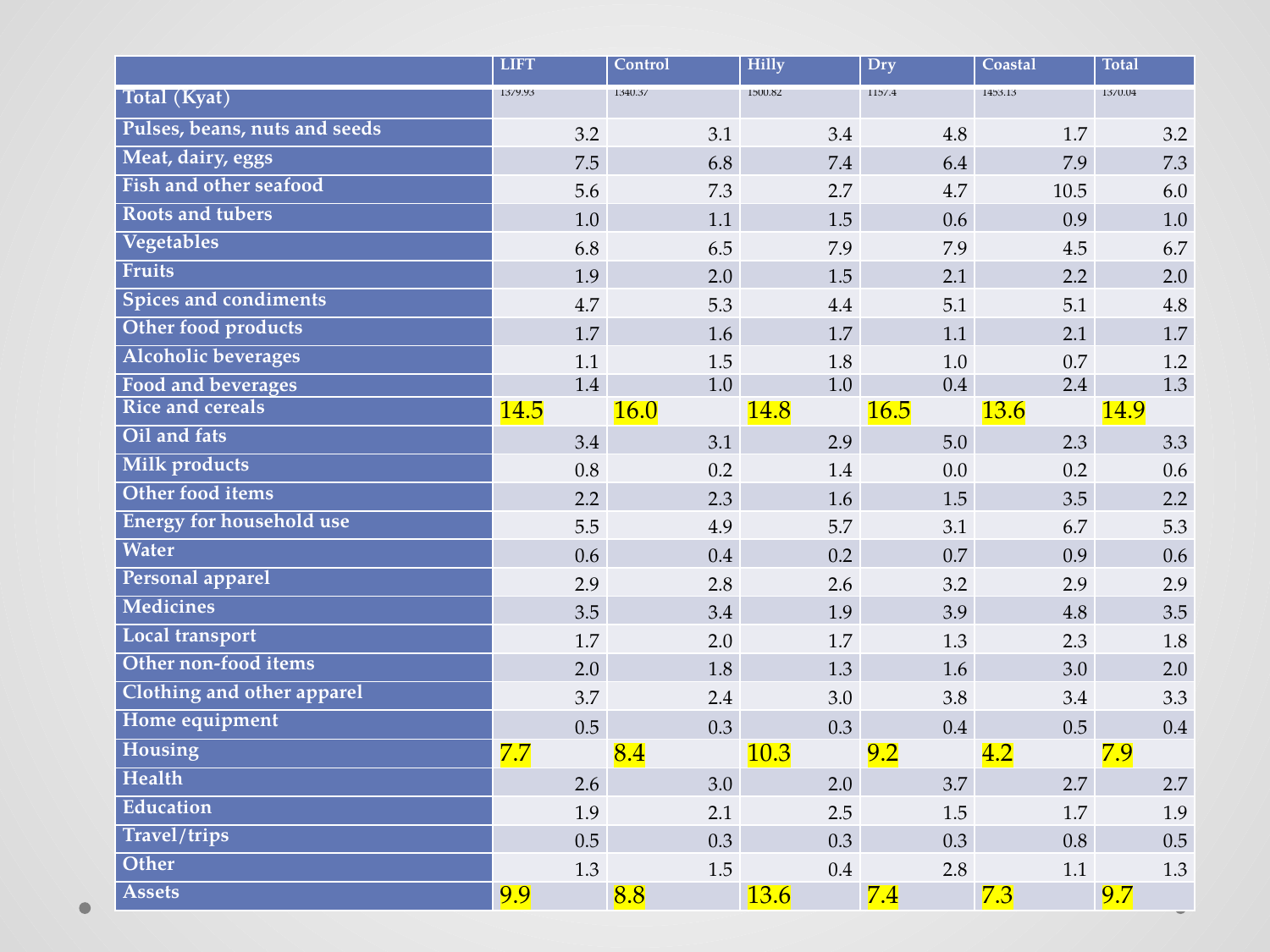

#
|  | LIFT | Control | Hilly | Dry | Coastal | Total |
| --- | --- | --- | --- | --- | --- | --- |
| Total (Kyat) | 1379.93 | 1340.37 | 1500.82 | 1157.4 | 1453.13 | 1370.04 |
| Pulses, beans, nuts and seeds | 3.2 | 3.1 | 3.4 | 4.8 | 1.7 | 3.2 |
| Meat, dairy, eggs | 7.5 | 6.8 | 7.4 | 6.4 | 7.9 | 7.3 |
| Fish and other seafood | 5.6 | 7.3 | 2.7 | 4.7 | 10.5 | 6.0 |
| Roots and tubers | 1.0 | 1.1 | 1.5 | 0.6 | 0.9 | 1.0 |
| Vegetables | 6.8 | 6.5 | 7.9 | 7.9 | 4.5 | 6.7 |
| Fruits | 1.9 | 2.0 | 1.5 | 2.1 | 2.2 | 2.0 |
| Spices and condiments | 4.7 | 5.3 | 4.4 | 5.1 | 5.1 | 4.8 |
| Other food products | 1.7 | 1.6 | 1.7 | 1.1 | 2.1 | 1.7 |
| Alcoholic beverages | 1.1 | 1.5 | 1.8 | 1.0 | 0.7 | 1.2 |
| Food and beverages | 1.4 | 1.0 | 1.0 | 0.4 | 2.4 | 1.3 |
| Rice and cereals | 14.5 | 16.0 | 14.8 | 16.5 | 13.6 | 14.9 |
| Oil and fats | 3.4 | 3.1 | 2.9 | 5.0 | 2.3 | 3.3 |
| Milk products | 0.8 | 0.2 | 1.4 | 0.0 | 0.2 | 0.6 |
| Other food items | 2.2 | 2.3 | 1.6 | 1.5 | 3.5 | 2.2 |
| Energy for household use | 5.5 | 4.9 | 5.7 | 3.1 | 6.7 | 5.3 |
| Water | 0.6 | 0.4 | 0.2 | 0.7 | 0.9 | 0.6 |
| Personal apparel | 2.9 | 2.8 | 2.6 | 3.2 | 2.9 | 2.9 |
| Medicines | 3.5 | 3.4 | 1.9 | 3.9 | 4.8 | 3.5 |
| Local transport | 1.7 | 2.0 | 1.7 | 1.3 | 2.3 | 1.8 |
| Other non-food items | 2.0 | 1.8 | 1.3 | 1.6 | 3.0 | 2.0 |
| Clothing and other apparel | 3.7 | 2.4 | 3.0 | 3.8 | 3.4 | 3.3 |
| Home equipment | 0.5 | 0.3 | 0.3 | 0.4 | 0.5 | 0.4 |
| Housing | 7.7 | 8.4 | 10.3 | 9.2 | 4.2 | 7.9 |
| Health | 2.6 | 3.0 | 2.0 | 3.7 | 2.7 | 2.7 |
| Education | 1.9 | 2.1 | 2.5 | 1.5 | 1.7 | 1.9 |
| Travel/trips | 0.5 | 0.3 | 0.3 | 0.3 | 0.8 | 0.5 |
| Other | 1.3 | 1.5 | 0.4 | 2.8 | 1.1 | 1.3 |
| Assets | 9.9 | 8.8 | 13.6 | 7.4 | 7.3 | 9.7 |